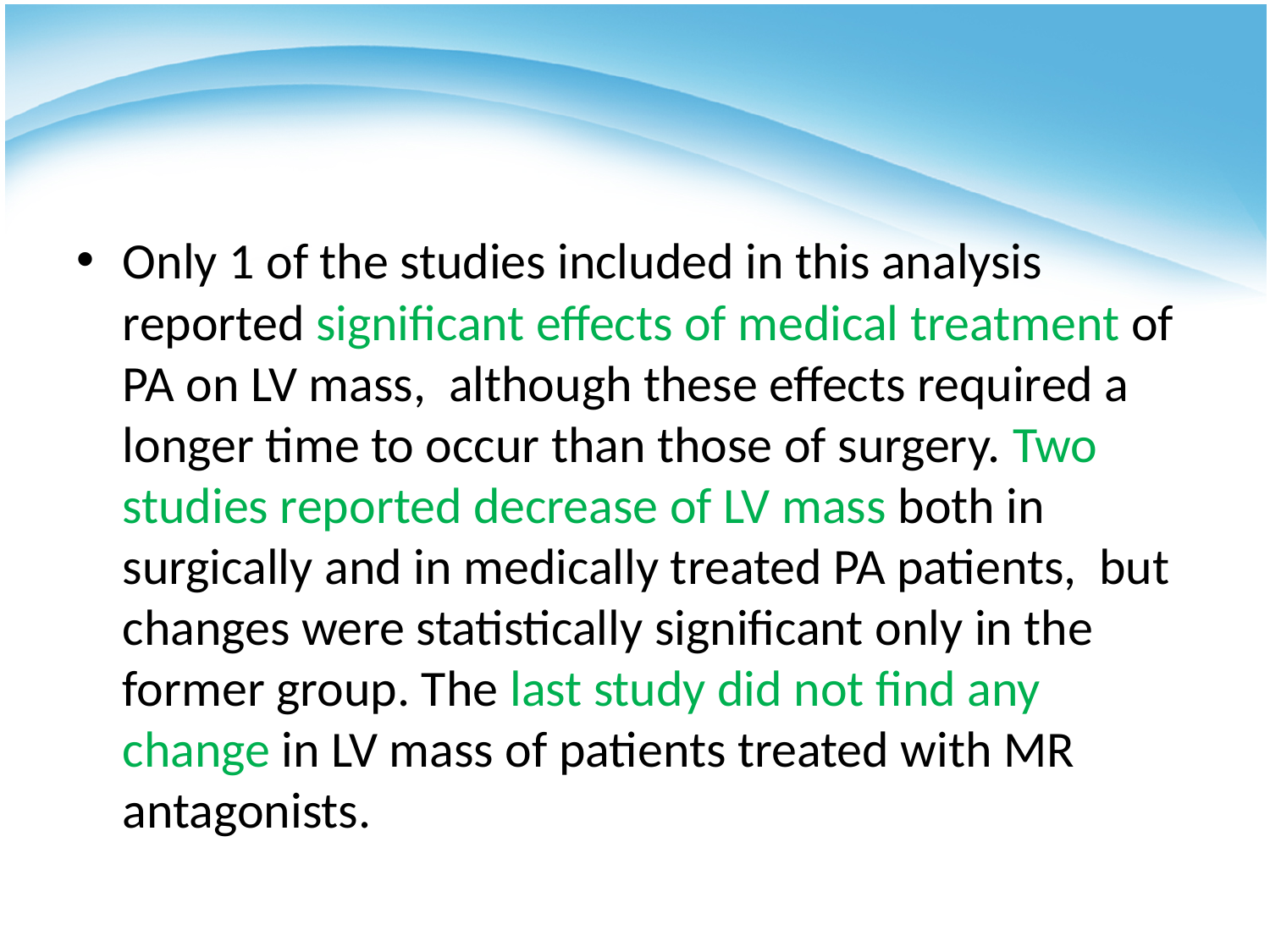

#
Only 1 of the studies included in this analysis reported significant effects of medical treatment of PA on LV mass,  although these effects required a longer time to occur than those of surgery. Two studies reported decrease of LV mass both in surgically and in medically treated PA patients,  but changes were statistically significant only in the former group. The last study did not find any change in LV mass of patients treated with MR antagonists.